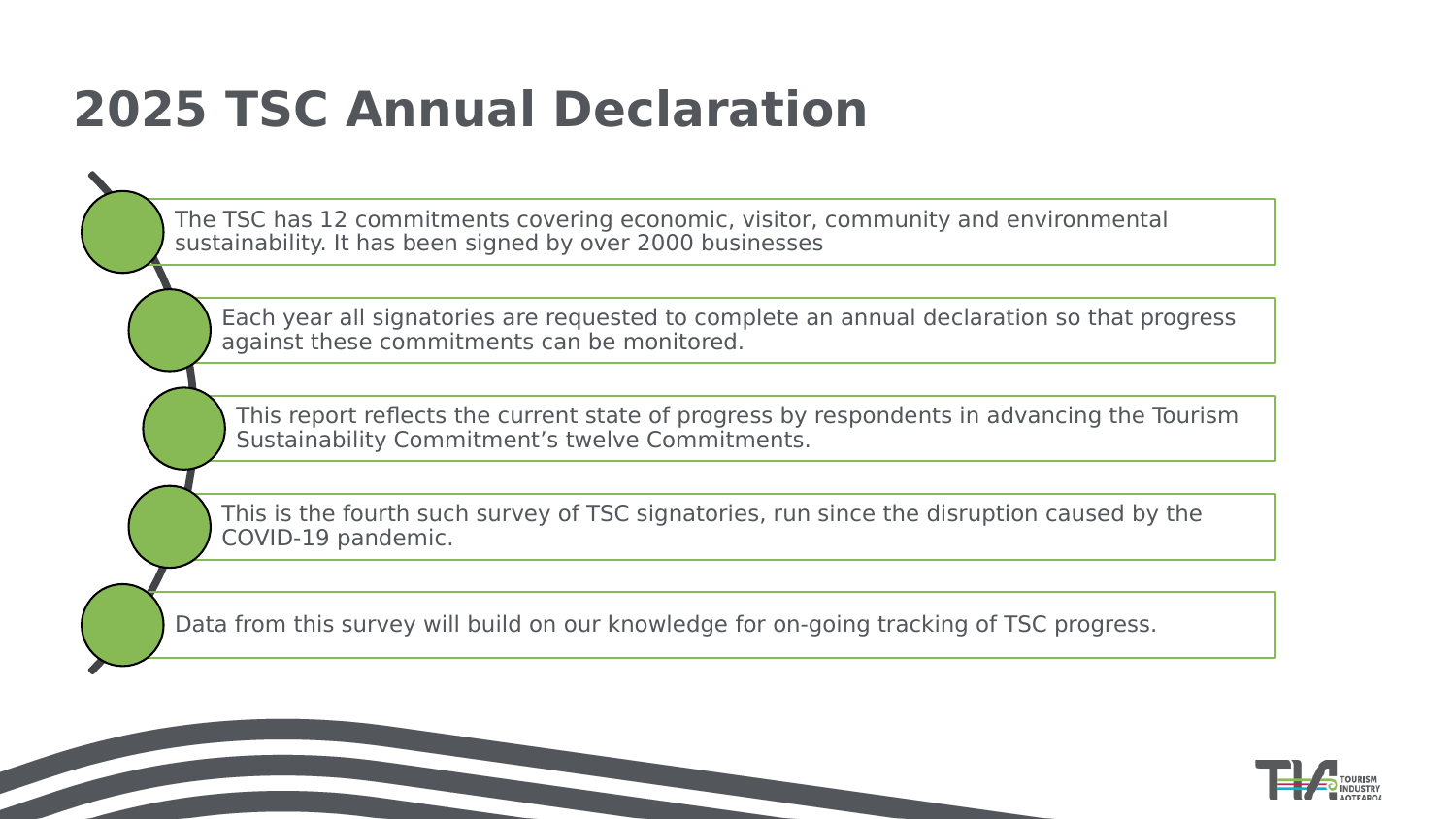

# 2025 TSC Annual Declaration
The TSC has 12 commitments covering economic, visitor, community and environmental sustainability. It has been signed by over 2000 businesses
Each year all signatories are requested to complete an annual declaration so that progress against these commitments can be monitored.
This report reflects the current state of progress by respondents in advancing the Tourism Sustainability Commitment’s twelve Commitments.
This is the fourth such survey of TSC signatories, run since the disruption caused by the COVID-19 pandemic.
Data from this survey will build on our knowledge for on-going tracking of TSC progress.